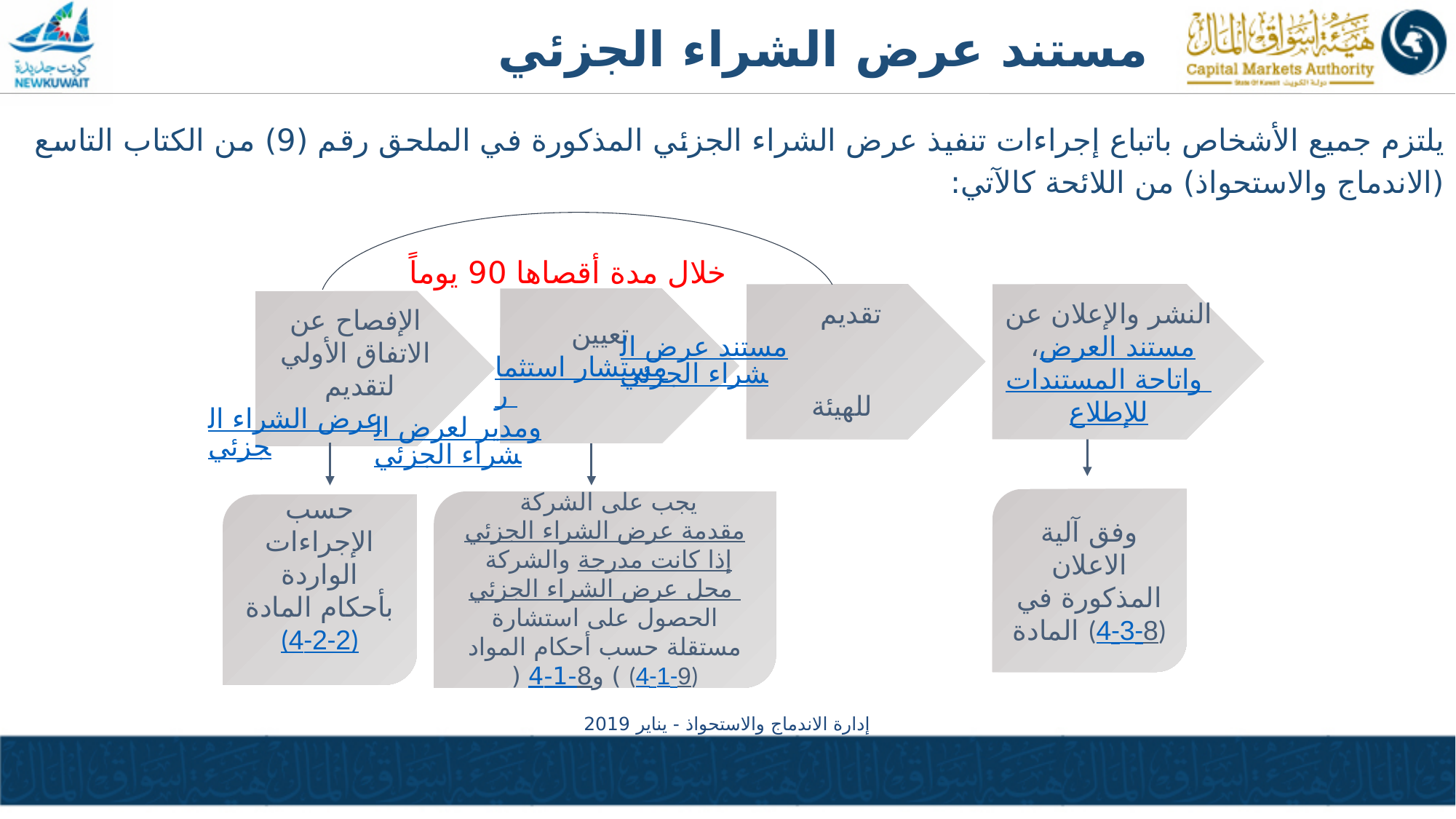

# مستند عرض الشراء الجزئي
يلتزم جميع الأشخاص باتباع إجراءات تنفيذ عرض الشراء الجزئي المذكورة في الملحق رقم (9) من الكتاب التاسع (الاندماج والاستحواذ) من اللائحة كالآتي:

خلال مدة أقصاها 90 يوماً
تقديم مستند عرض الشراء الجزئي للهيئة

النشر والإعلان عن مستند العرض، واتاحة المستندات للإطلاع

 تعيين مستشار استثمار ومدير لعرض الشراء الجزئي
الإفصاح عن الاتفاق الأولي لتقديم عرض الشراء الجزئي
وفق آلية الاعلان المذكورة في المادة (4-3-8)

يجب على الشركة مقدمة عرض الشراء الجزئي إذا كانت مدرجة والشركة محل عرض الشراء الجزئي الحصول على استشارة مستقلة حسب أحكام المواد
 (4-1-8) و (4-1-9)

حسب الإجراءات الواردة بأحكام المادة (4-2-2)

إدارة الاندماج والاستحواذ - يناير 2019